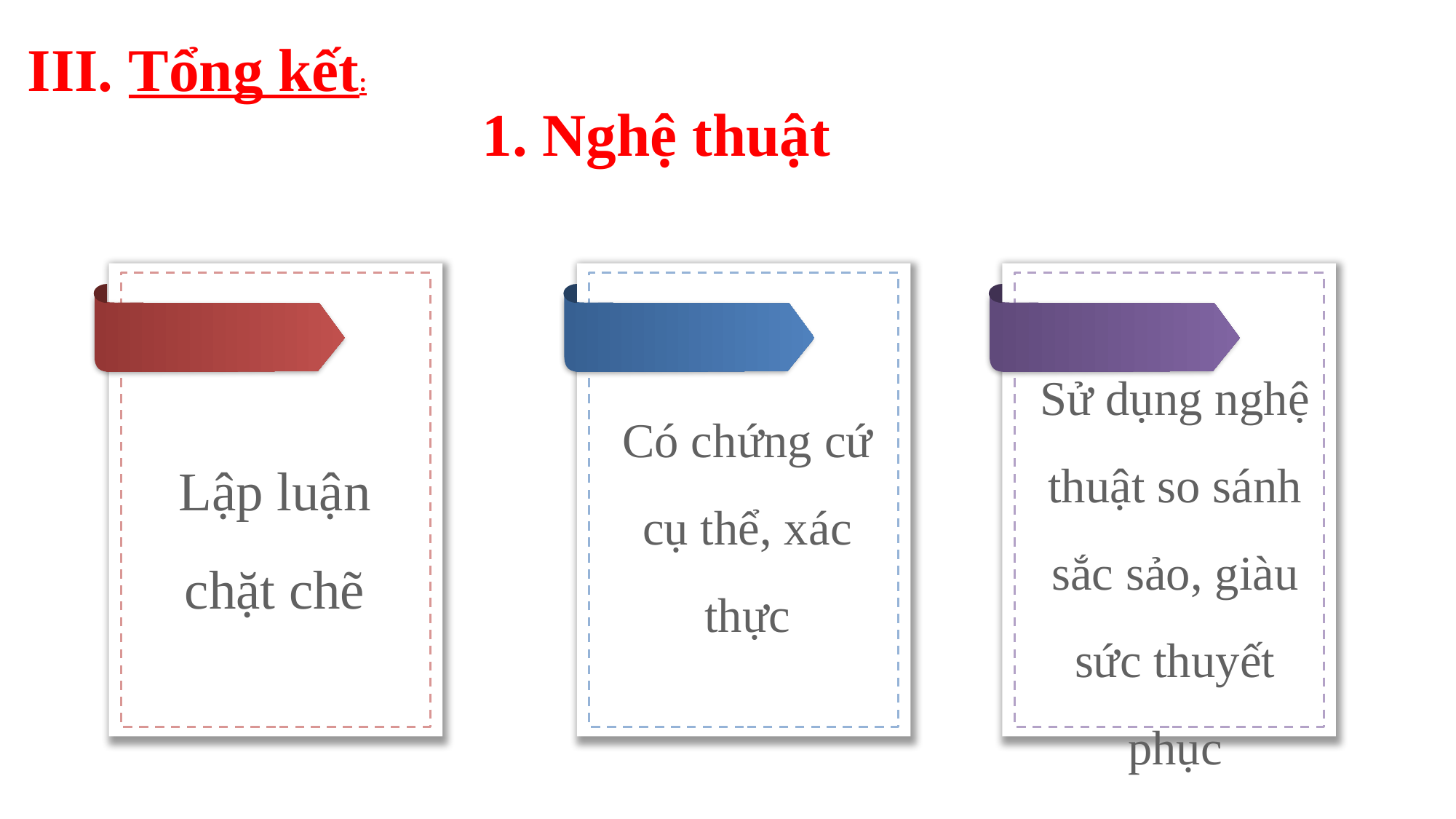

III. Tổng kết:
1. Nghệ thuật

Sử dụng nghệ thuật so sánh sắc sảo, giàu sức thuyết phục
Có chứng cứ cụ thể, xác thực
Lập luận chặt chẽ